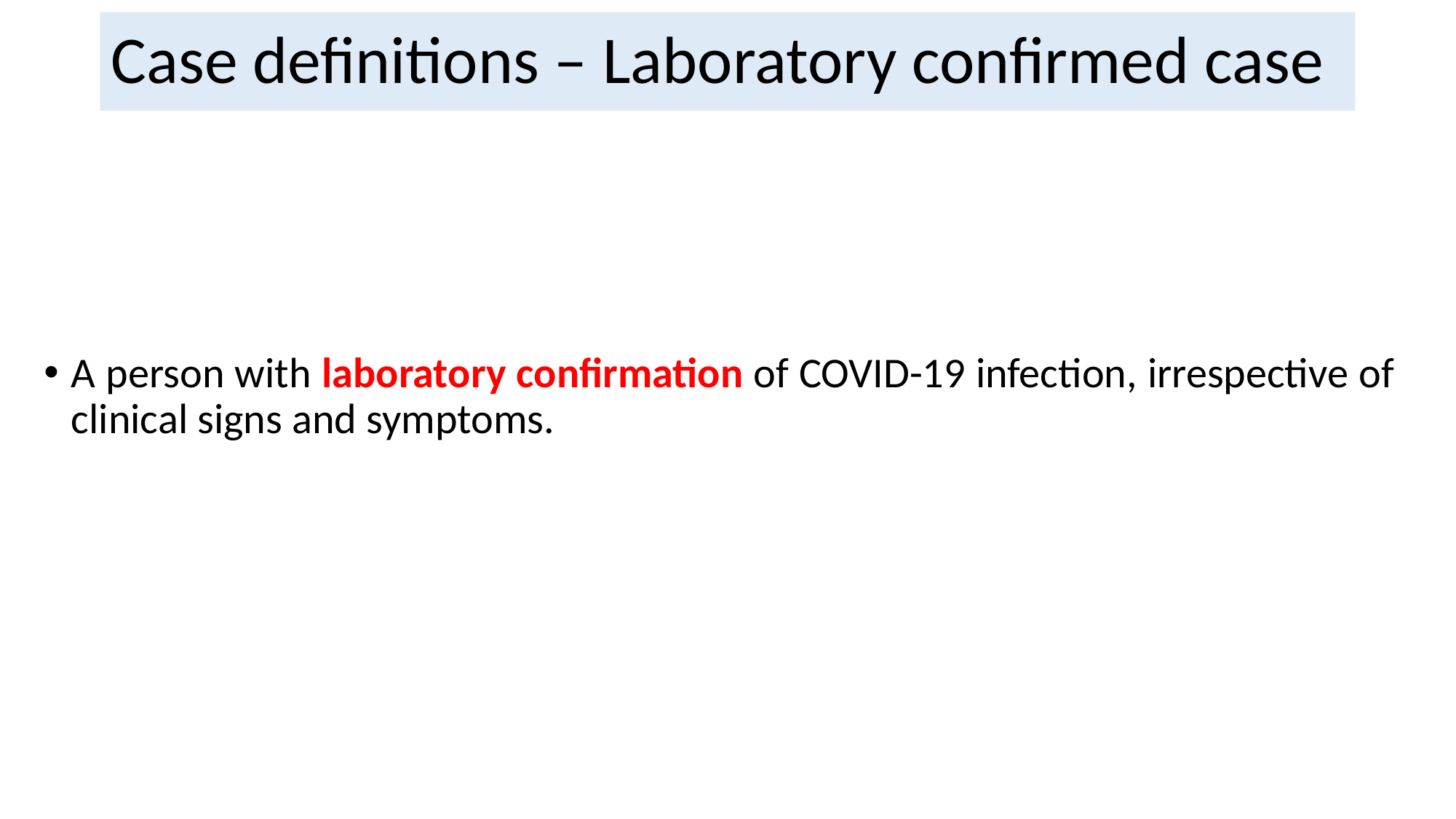

# Case definitions – Laboratory confirmed case
A person with laboratory confirmation of COVID-19 infection, irrespective of clinical signs and symptoms.